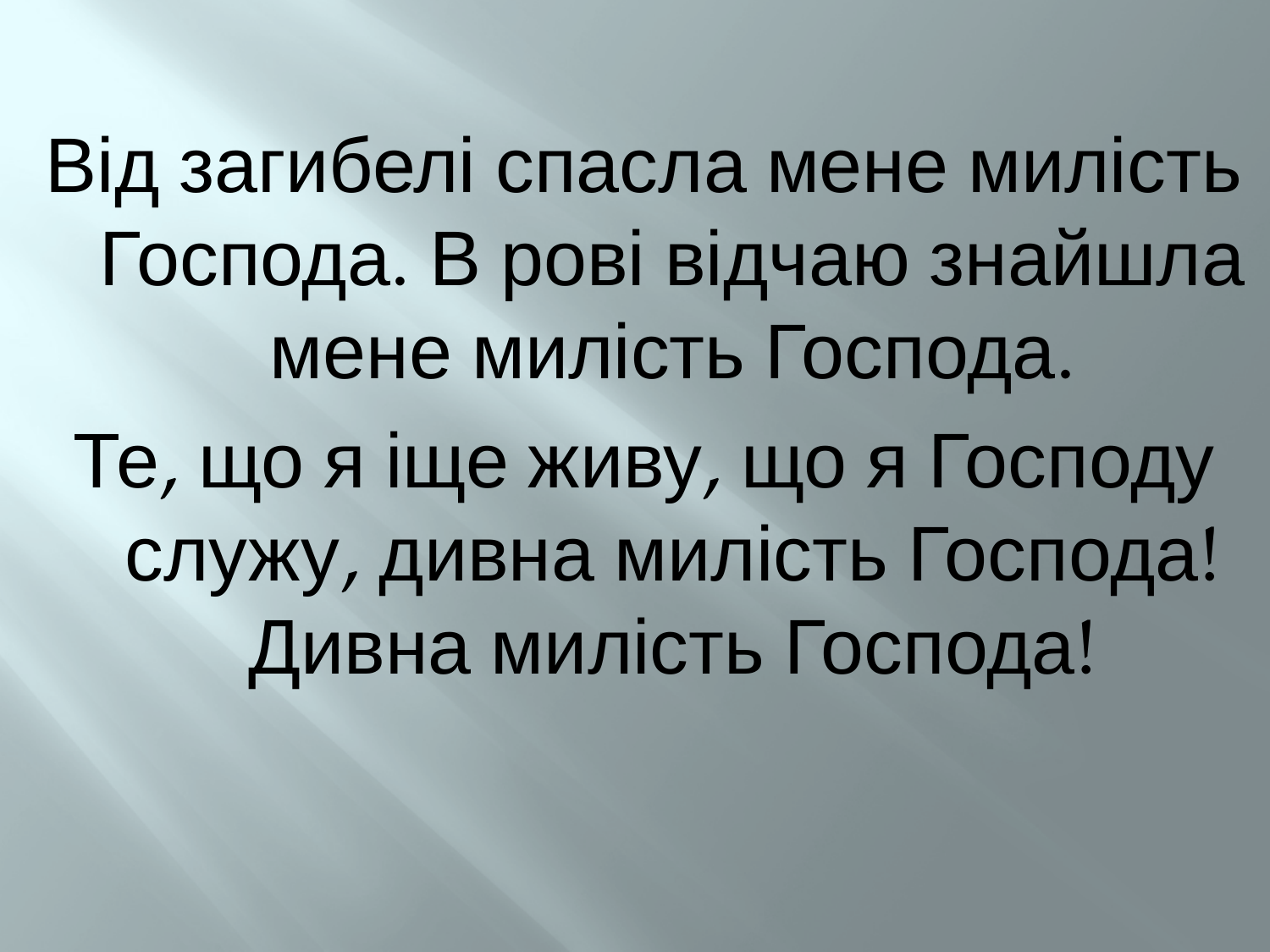

Від загибелі спасла мене милість Господа. В рові відчаю знайшла мене милість Господа.
Те, що я іще живу, що я Господу служу, дивна милість Господа! Дивна милість Господа!